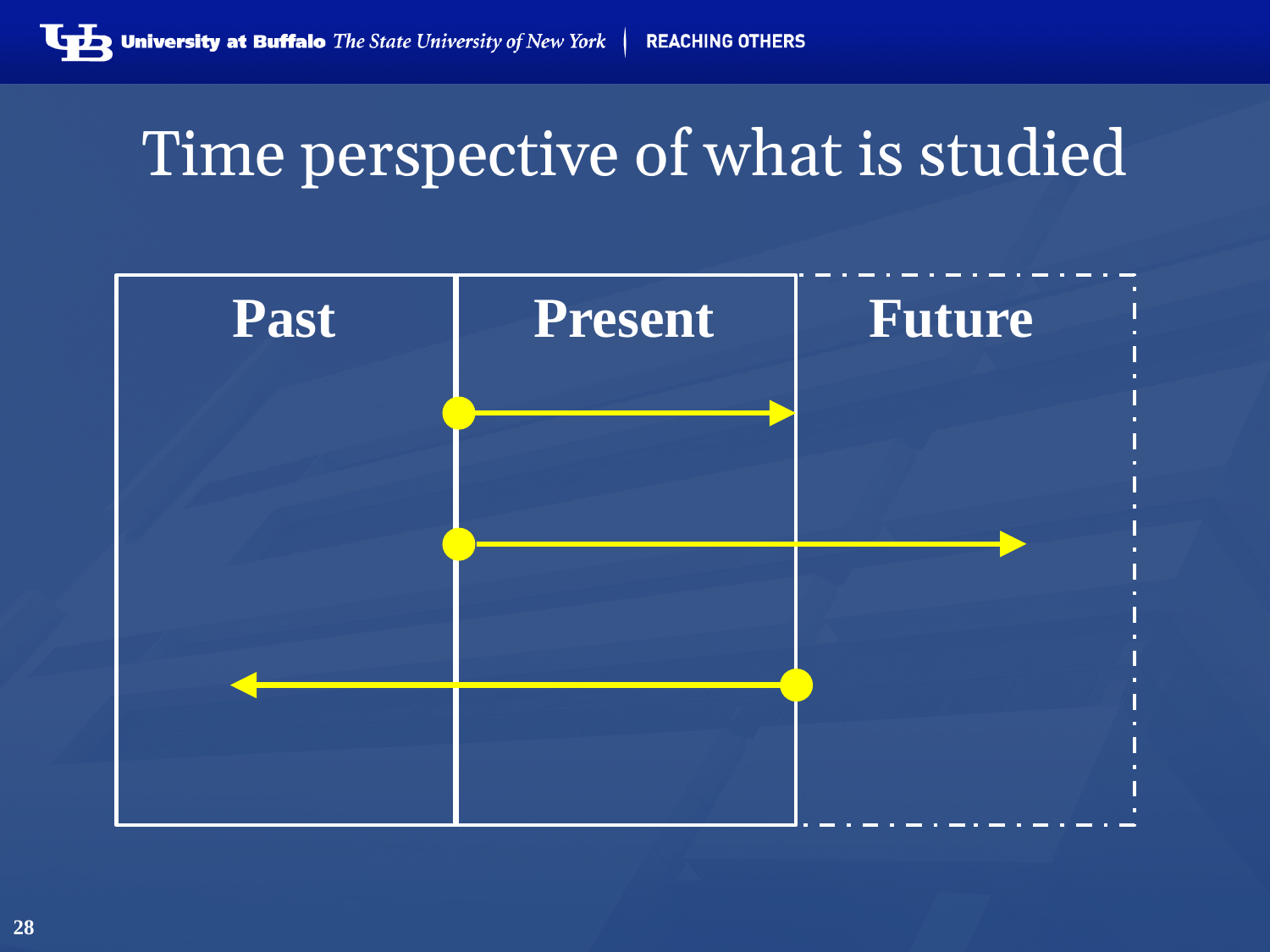

# Time perspective of what is studied
Past
Present
Future

28